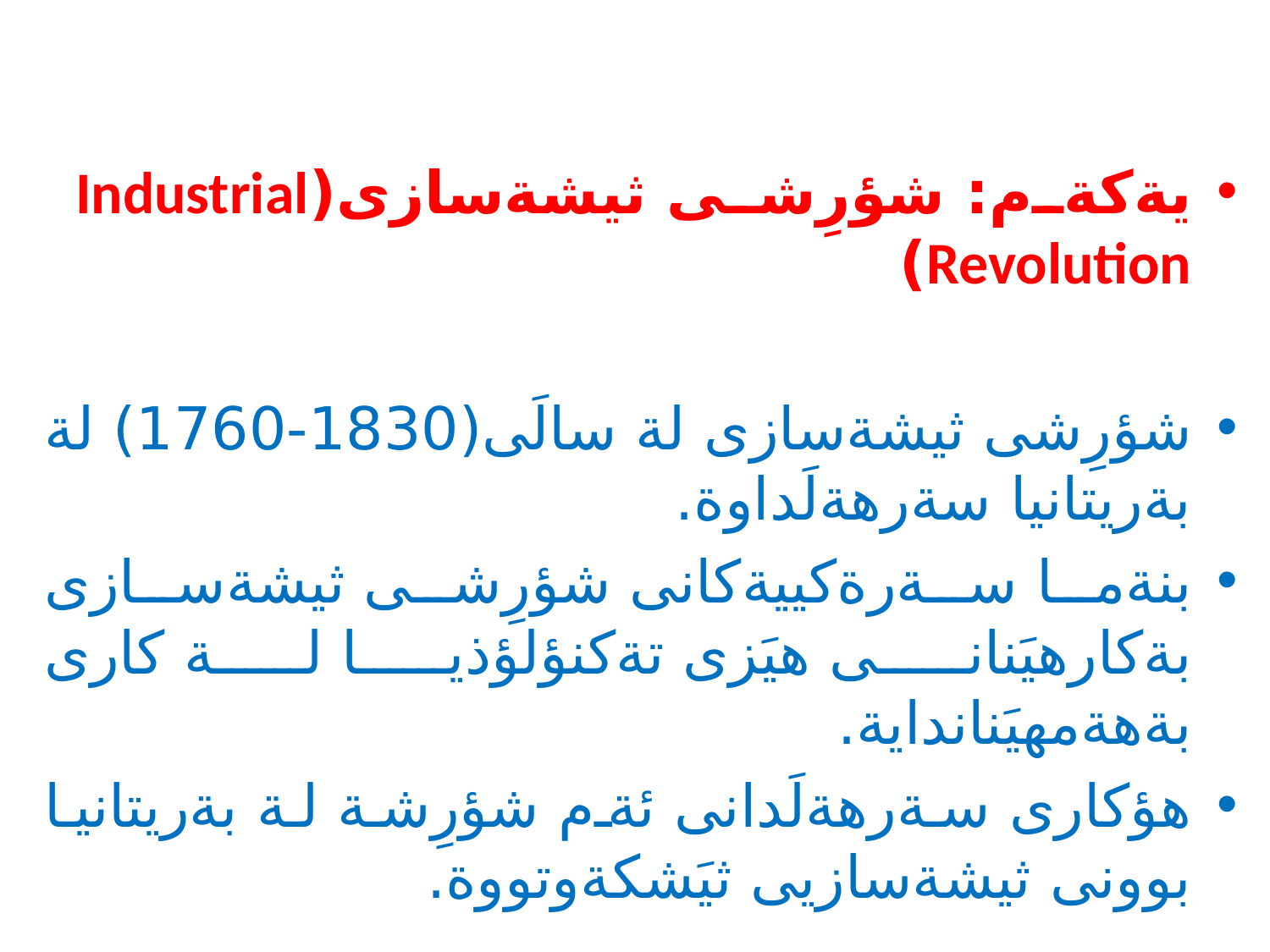

#
يةكةم: شؤرِشى ثيشةسازى(Industrial Revolution)

شؤرِشى ثيشةسازى لة سالَى(1830-1760) لة بةريتانيا سةرهةلَداوة.
بنةما سةرةكييةكانى شؤرِشى ثيشةسازى بةكارهيَنانى هيَزى تةكنؤلؤذيا لة كارى بةهةمهيَنانداية.
هؤكارى سةرهةلَدانى ئةم شؤرِشة لة بةريتانيا بوونى ثيشةسازيى ثيَشكةوتووة.